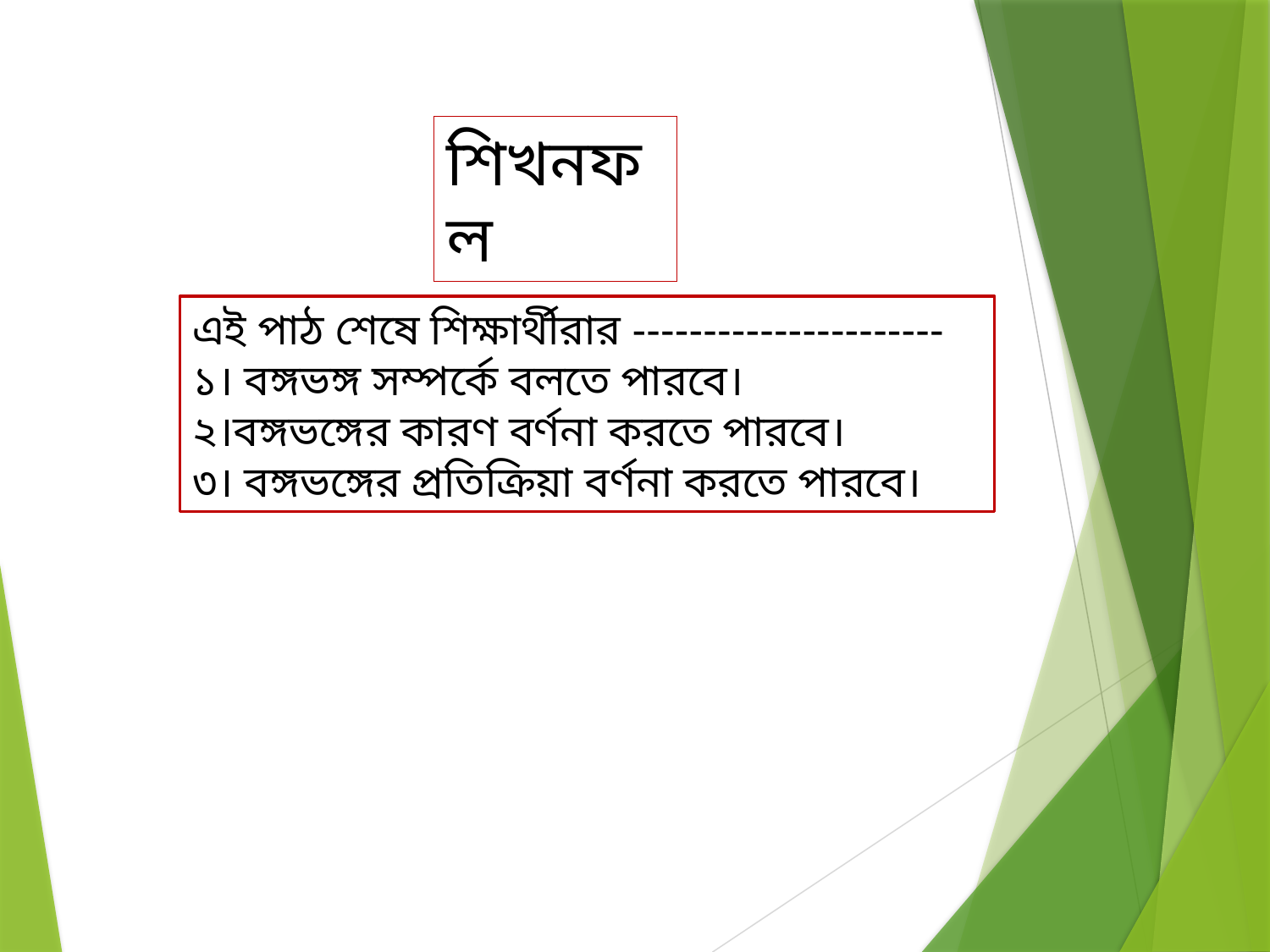

শিখনফল
এই পাঠ শেষে শিক্ষার্থীরার ----------------------
১। বঙ্গভঙ্গ সম্পর্কে বলতে পারবে।
২।বঙ্গভঙ্গের কারণ বর্ণনা করতে পারবে।
৩। বঙ্গভঙ্গের প্রতিক্রিয়া বর্ণনা করতে পারবে।